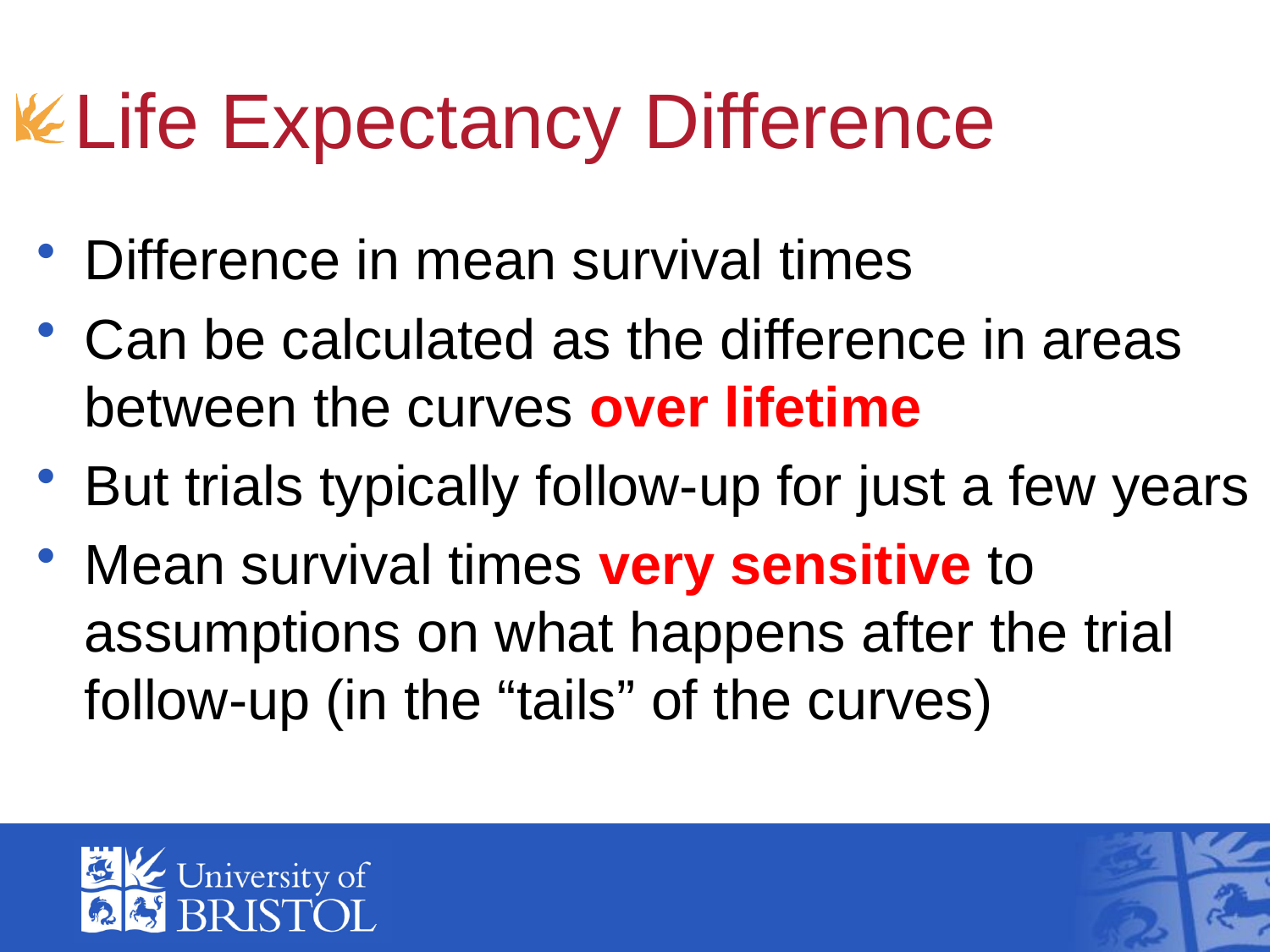

# Life Expectancy Difference
Difference in mean survival times
Can be calculated as the difference in areas between the curves over lifetime
But trials typically follow-up for just a few years
Mean survival times very sensitive to assumptions on what happens after the trial follow-up (in the “tails” of the curves)